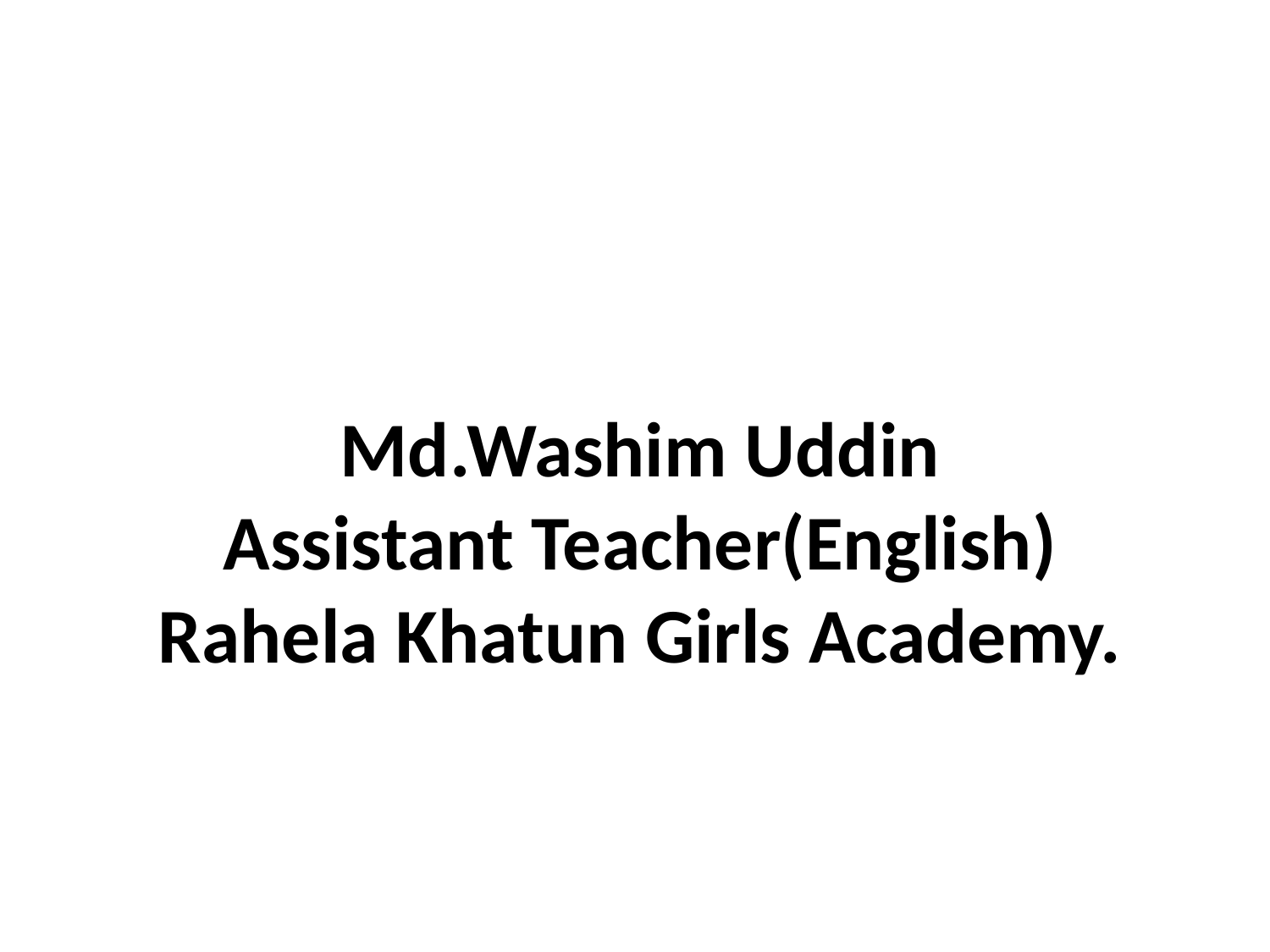

# Md.Washim Uddin Assistant Teacher(English) Rahela Khatun Girls Academy.